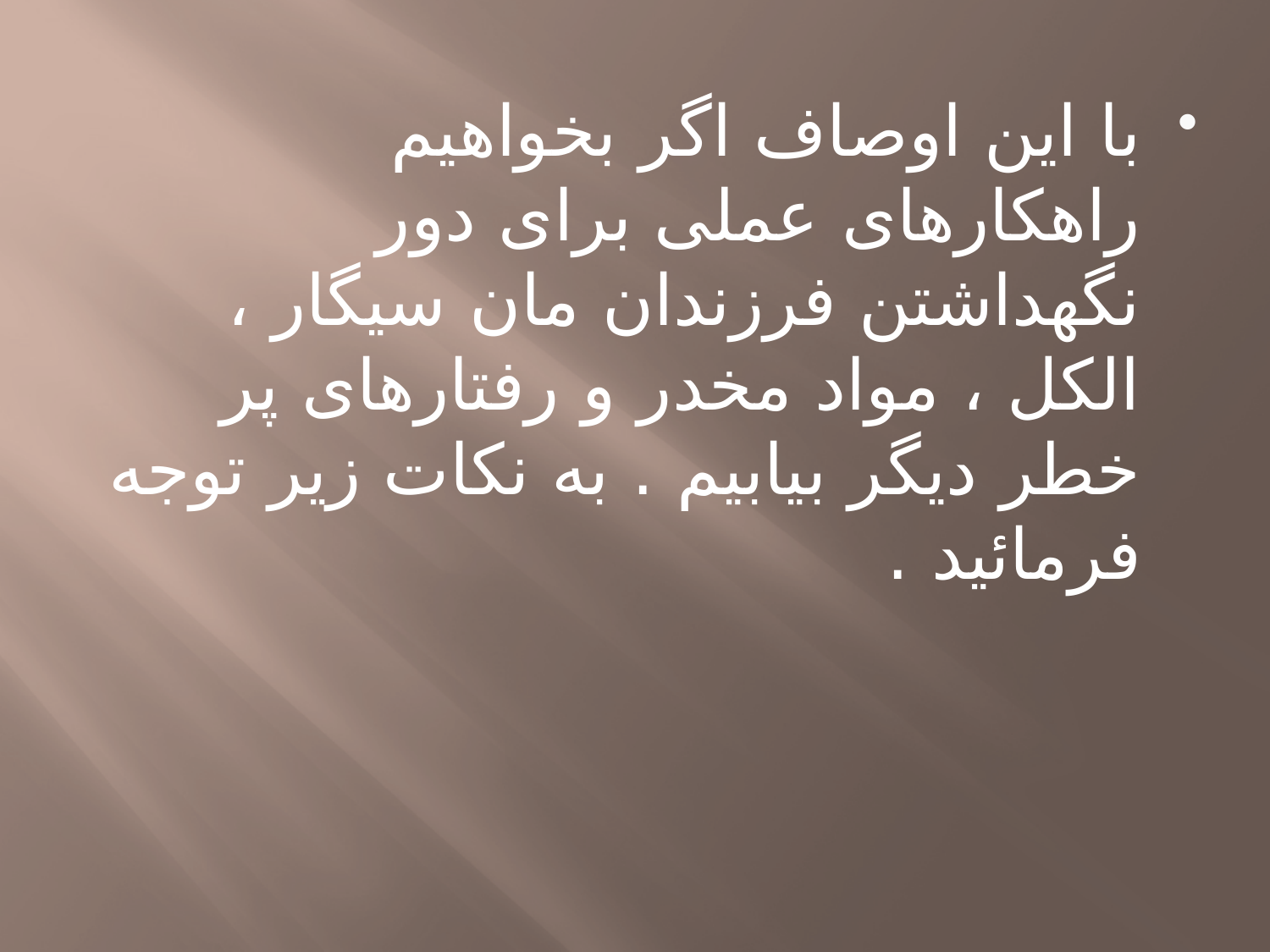

با این اوصاف اگر بخواهیم راهکارهای عملی برای دور نگهداشتن فرزندان مان سیگار ، الکل ، مواد مخدر و رفتارهای پر خطر دیگر بیابیم . به نکات زیر توجه فرمائید .